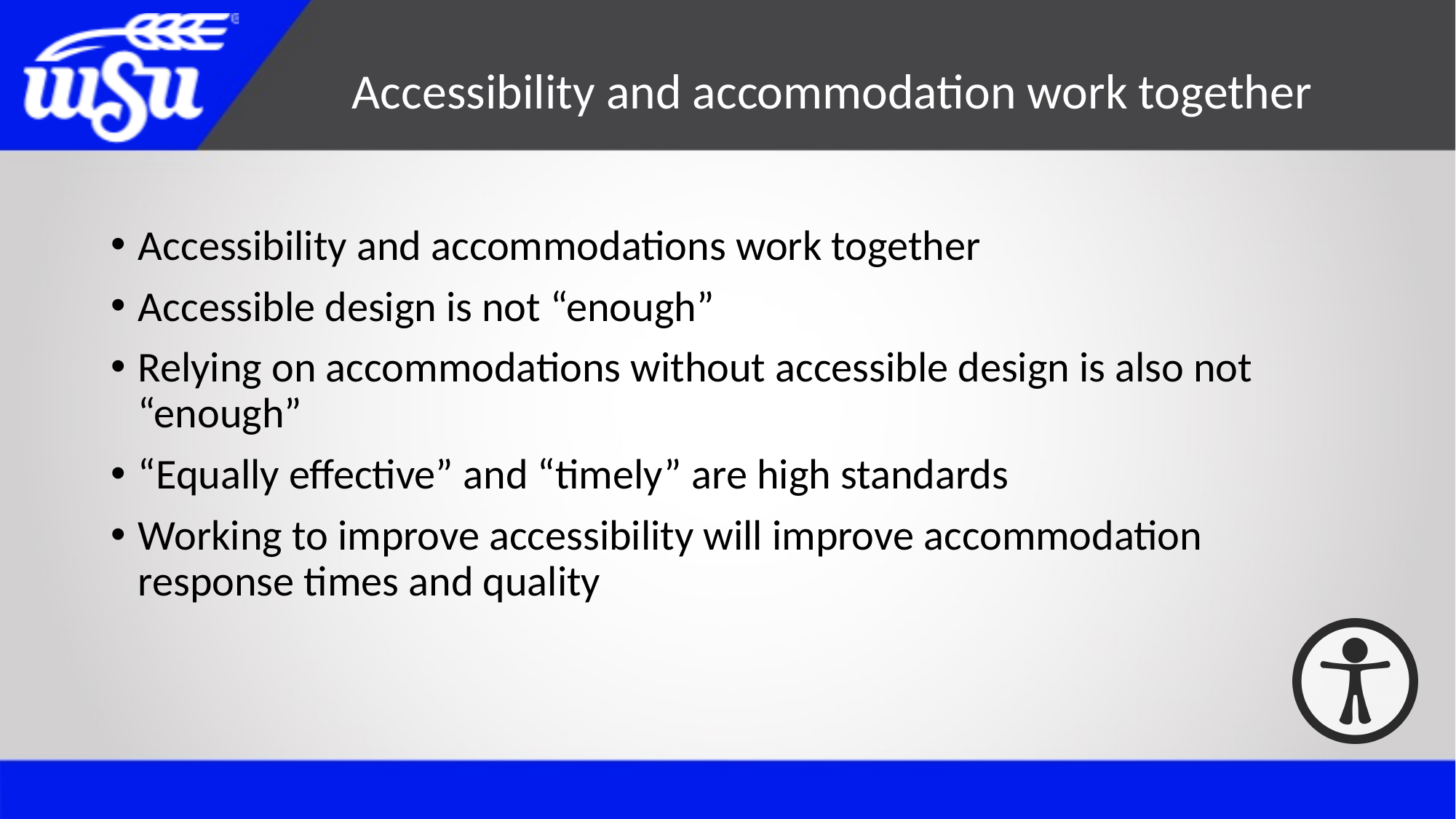

# Accessibility and accommodation work together
Accessibility and accommodations work together
Accessible design is not “enough”
Relying on accommodations without accessible design is also not “enough”
“Equally effective” and “timely” are high standards
Working to improve accessibility will improve accommodation response times and quality